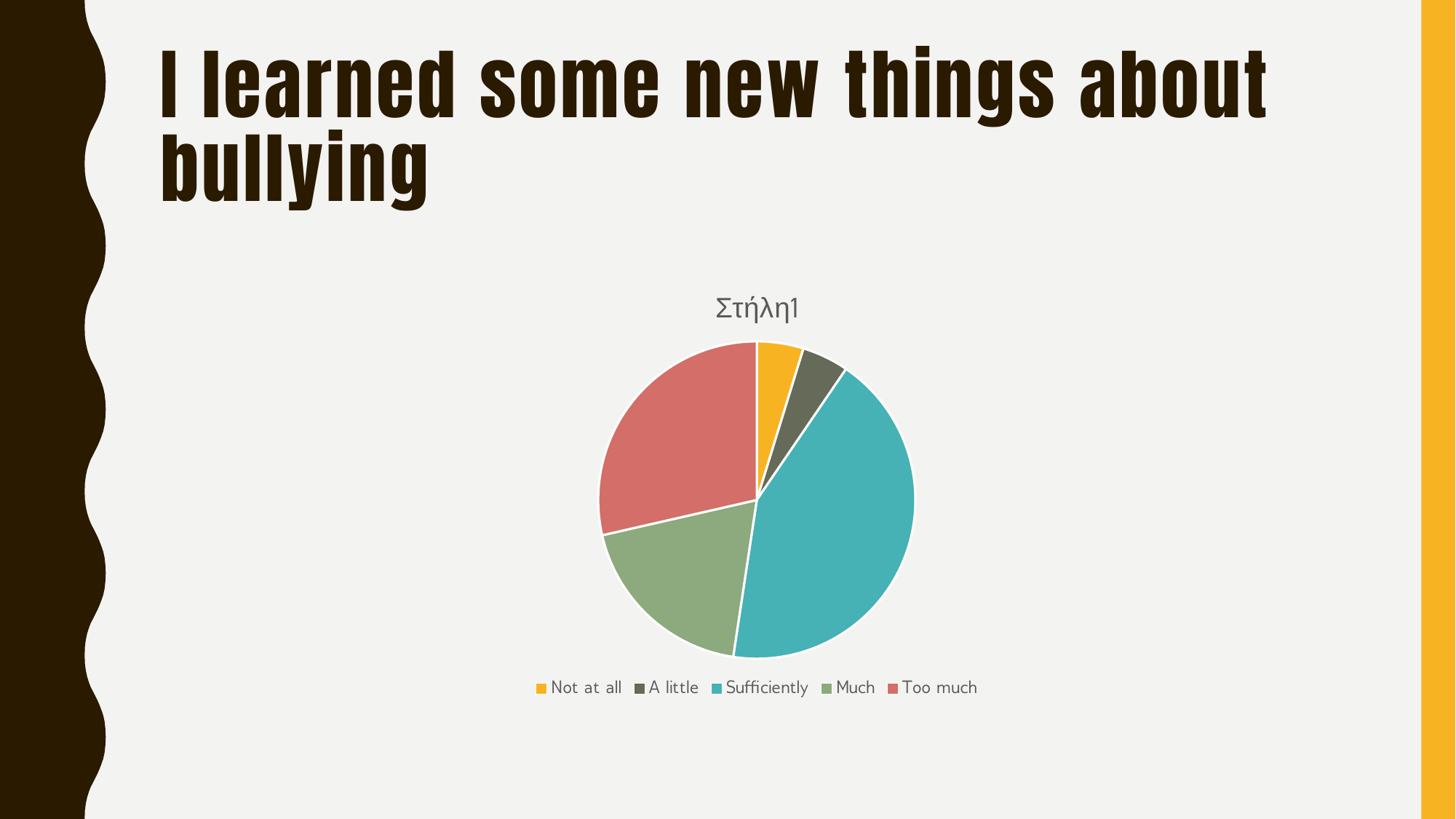

# I learned some new things about bullying

### Chart:

| Category | Στήλη1 |
|---|---|
| Not at all | 1.0 |
| A little | 1.0 |
| Sufficiently | 9.0 |
| Much | 4.0 |
| Too much | 6.0 |